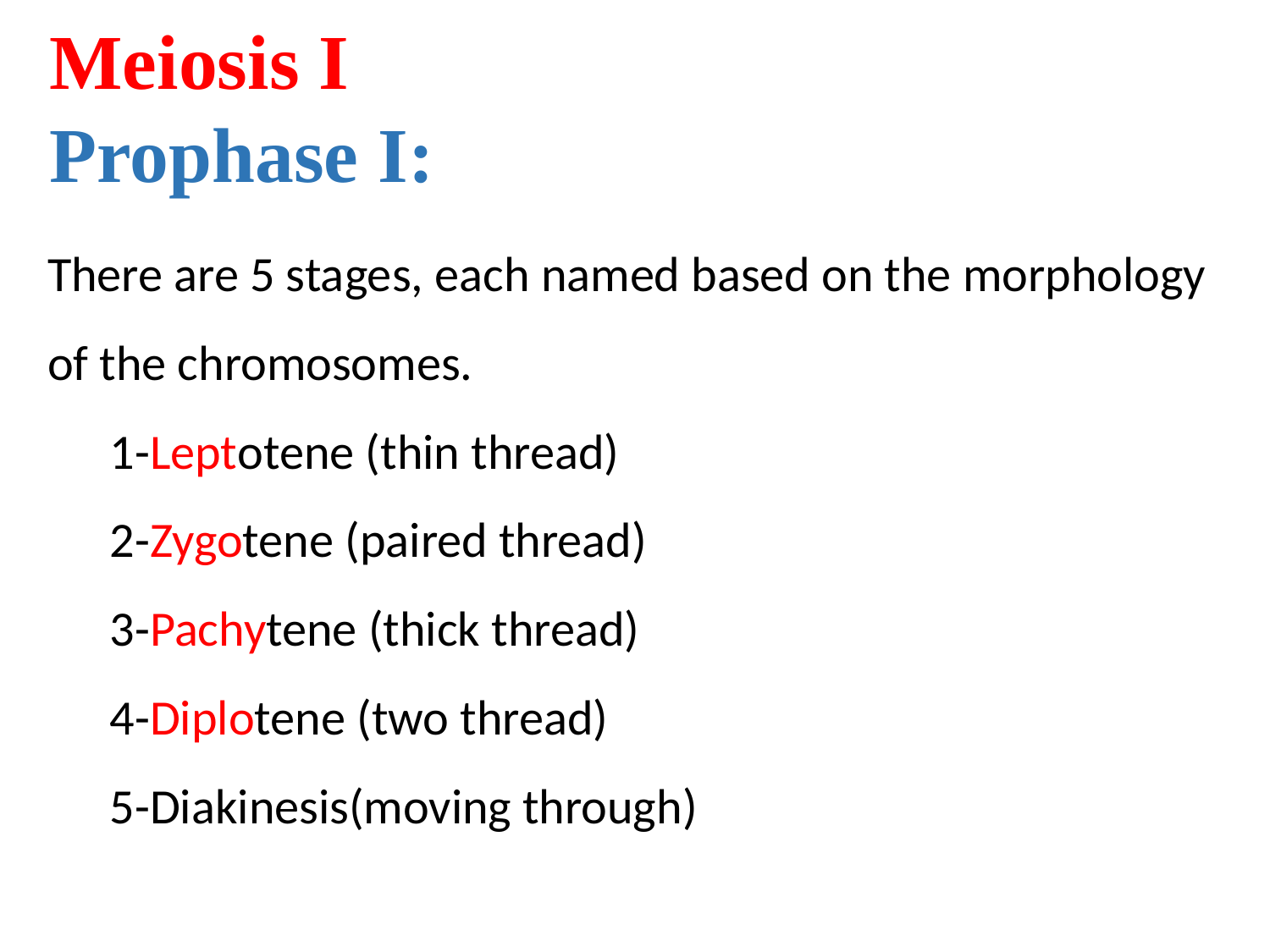

Meiosis I
Prophase I:
There are 5 stages, each named based on the morphology of the chromosomes.
1-Leptotene (thin thread)
2-Zygotene (paired thread)
3-Pachytene (thick thread)
4-Diplotene (two thread)
5-Diakinesis(moving through)